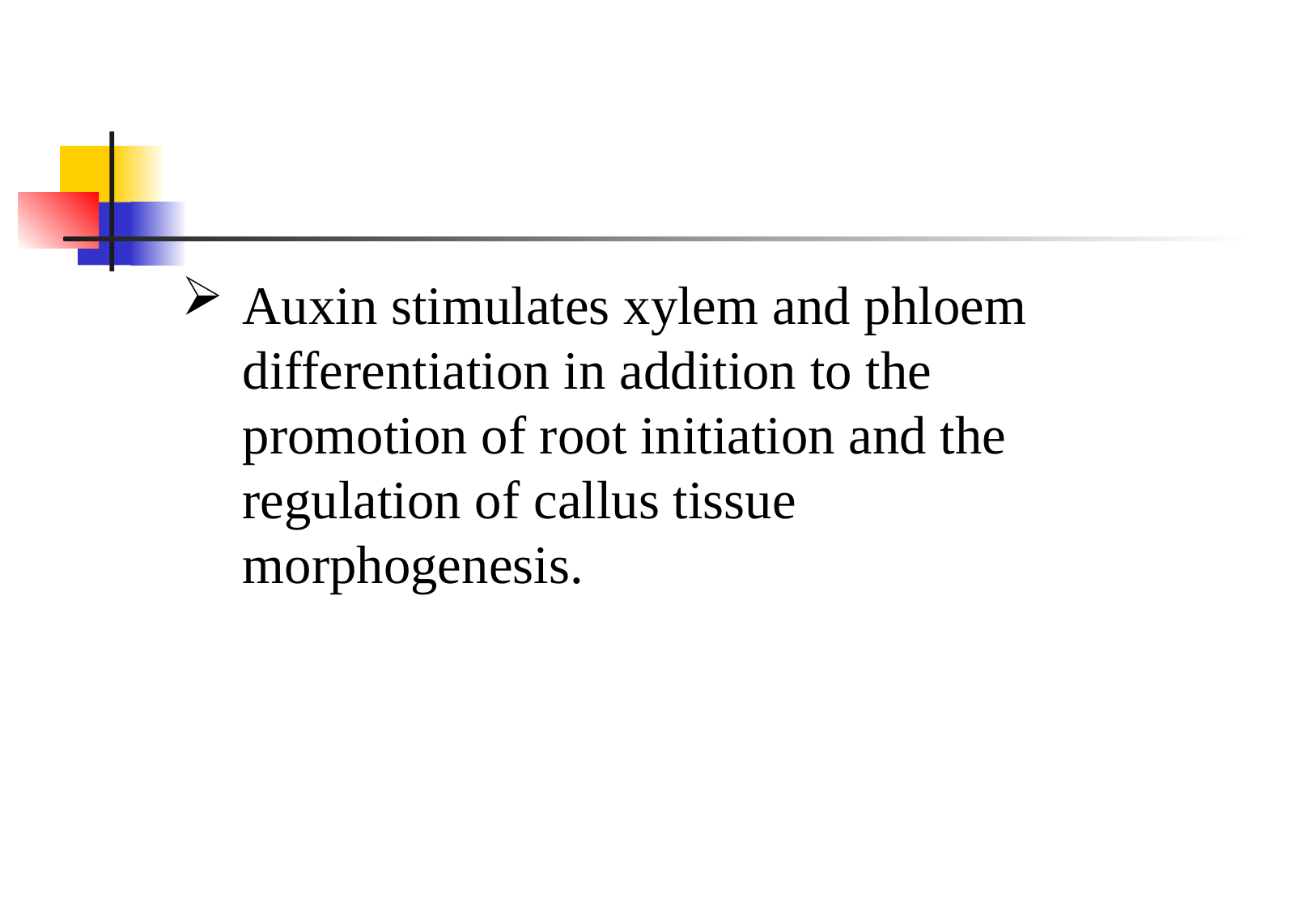

Auxin stimulates xylem and phloem differentiation in addition to the promotion of root initiation and the regulation of callus tissue morphogenesis.